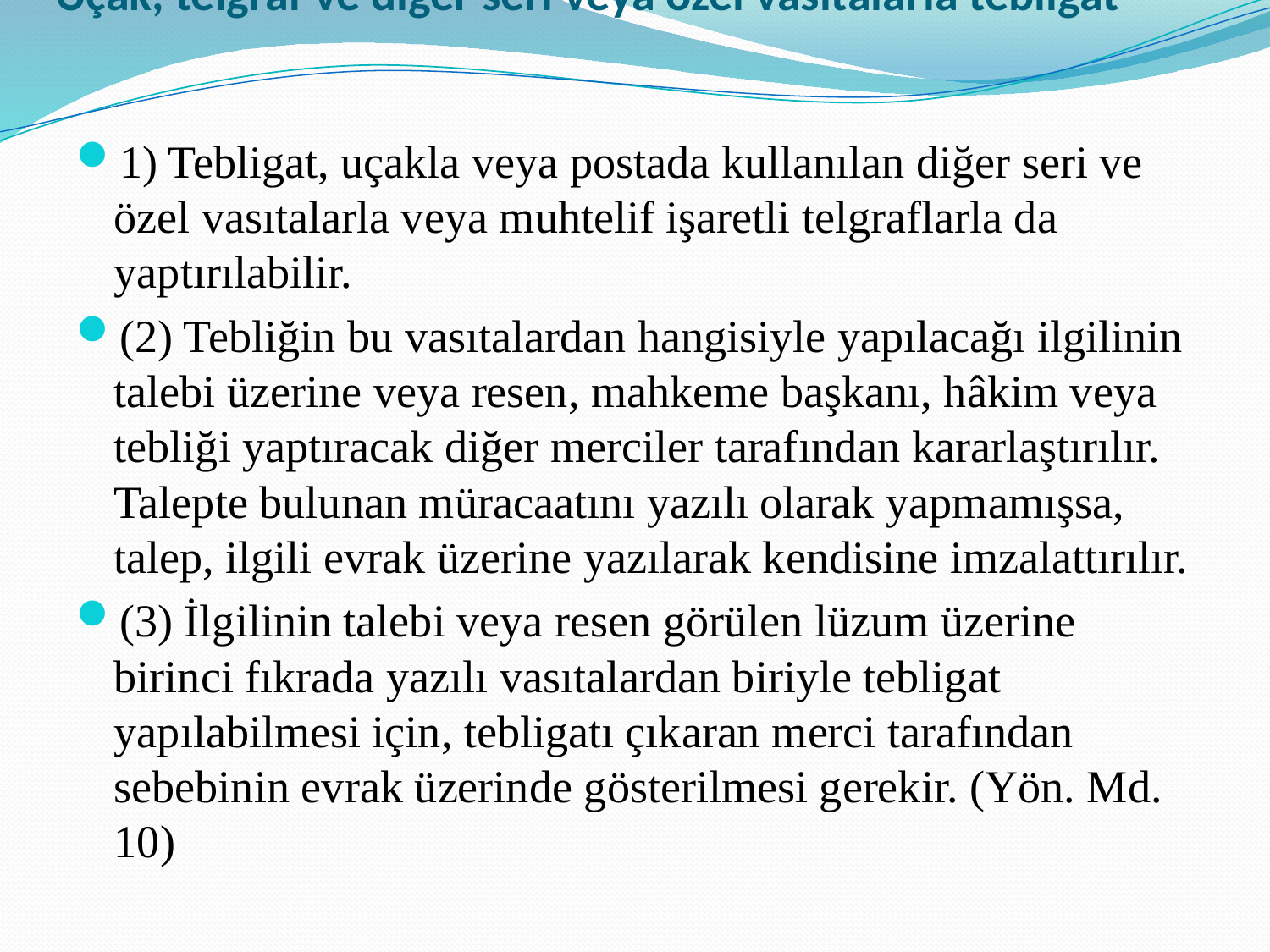

# Uçak, telgraf ve diğer seri veya özel vasıtalarla tebligat
1) Tebligat, uçakla veya postada kullanılan diğer seri ve özel vasıtalarla veya muhtelif işaretli telgraflarla da yaptırılabilir.
(2) Tebliğin bu vasıtalardan hangisiyle yapılacağı ilgilinin talebi üzerine veya resen, mahkeme başkanı, hâkim veya tebliği yaptıracak diğer merciler tarafından kararlaştırılır. Talepte bulunan müracaatını yazılı olarak yapmamışsa, talep, ilgili evrak üzerine yazılarak kendisine imzalattırılır.
(3) İlgilinin talebi veya resen görülen lüzum üzerine birinci fıkrada yazılı vasıtalardan biriyle tebligat yapılabilmesi için, tebligatı çıkaran merci tarafından sebebinin evrak üzerinde gösterilmesi gerekir. (Yön. Md. 10)